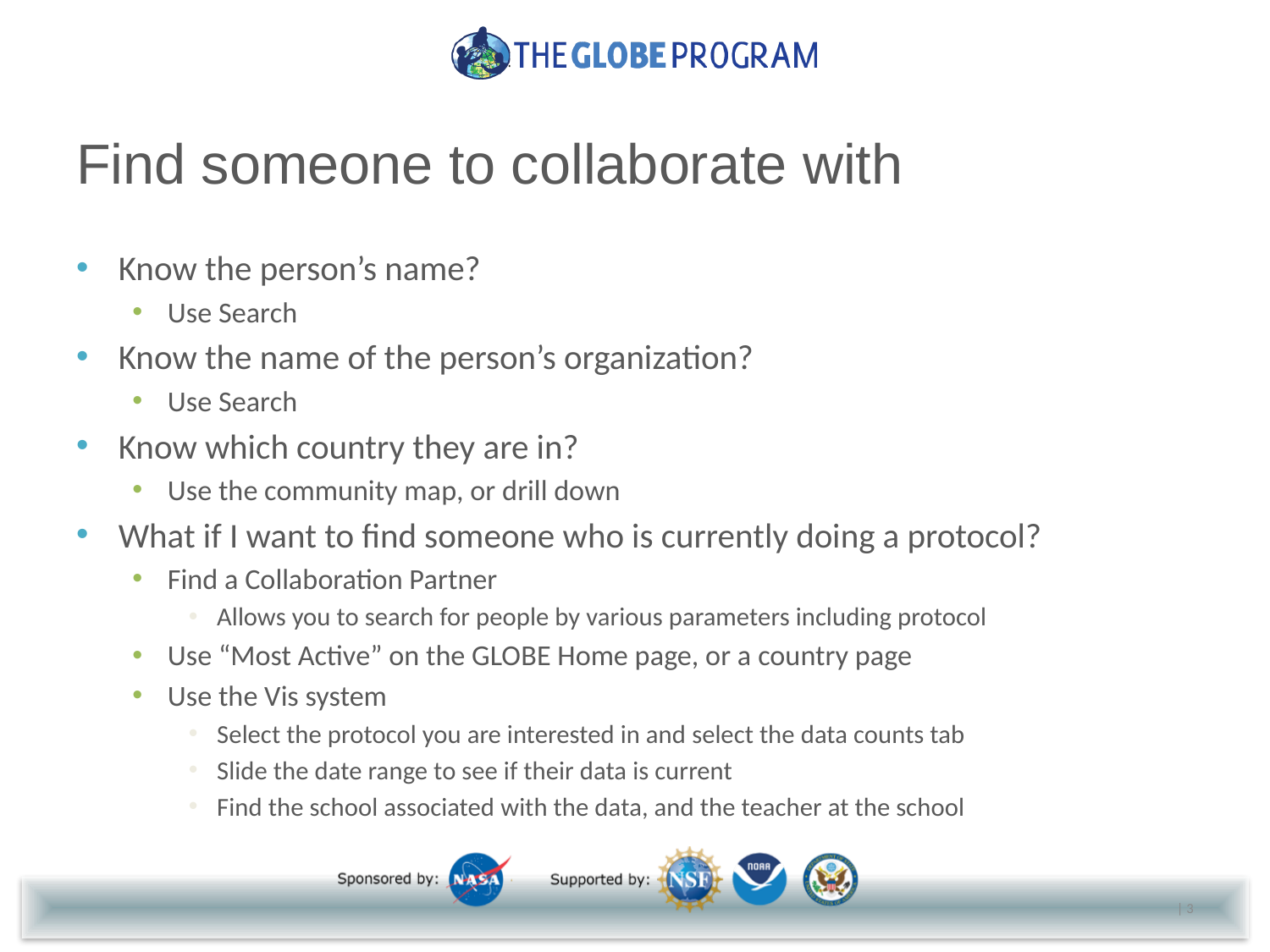

# Find someone to collaborate with
Know the person’s name?
Use Search
Know the name of the person’s organization?
Use Search
Know which country they are in?
Use the community map, or drill down
What if I want to find someone who is currently doing a protocol?
Find a Collaboration Partner
Allows you to search for people by various parameters including protocol
Use “Most Active” on the GLOBE Home page, or a country page
Use the Vis system
Select the protocol you are interested in and select the data counts tab
Slide the date range to see if their data is current
Find the school associated with the data, and the teacher at the school

| 3